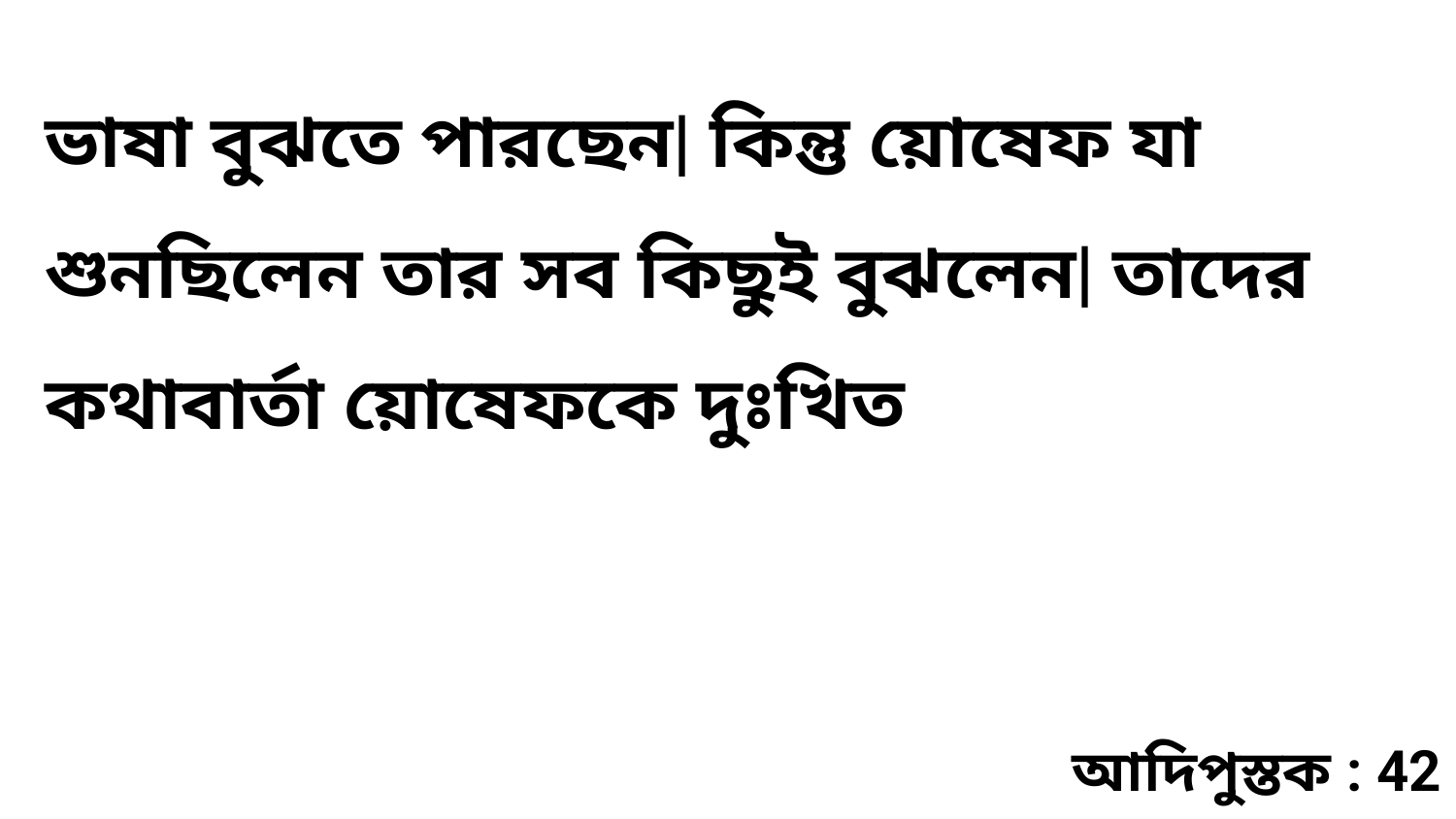

ভাষা বুঝতে পারছেন| কিন্তু য়োষেফ যা শুনছিলেন তার সব কিছুই বুঝলেন| তাদের কথাবার্তা য়োষেফকে দুঃখিত
আদিপুস্তক : 42